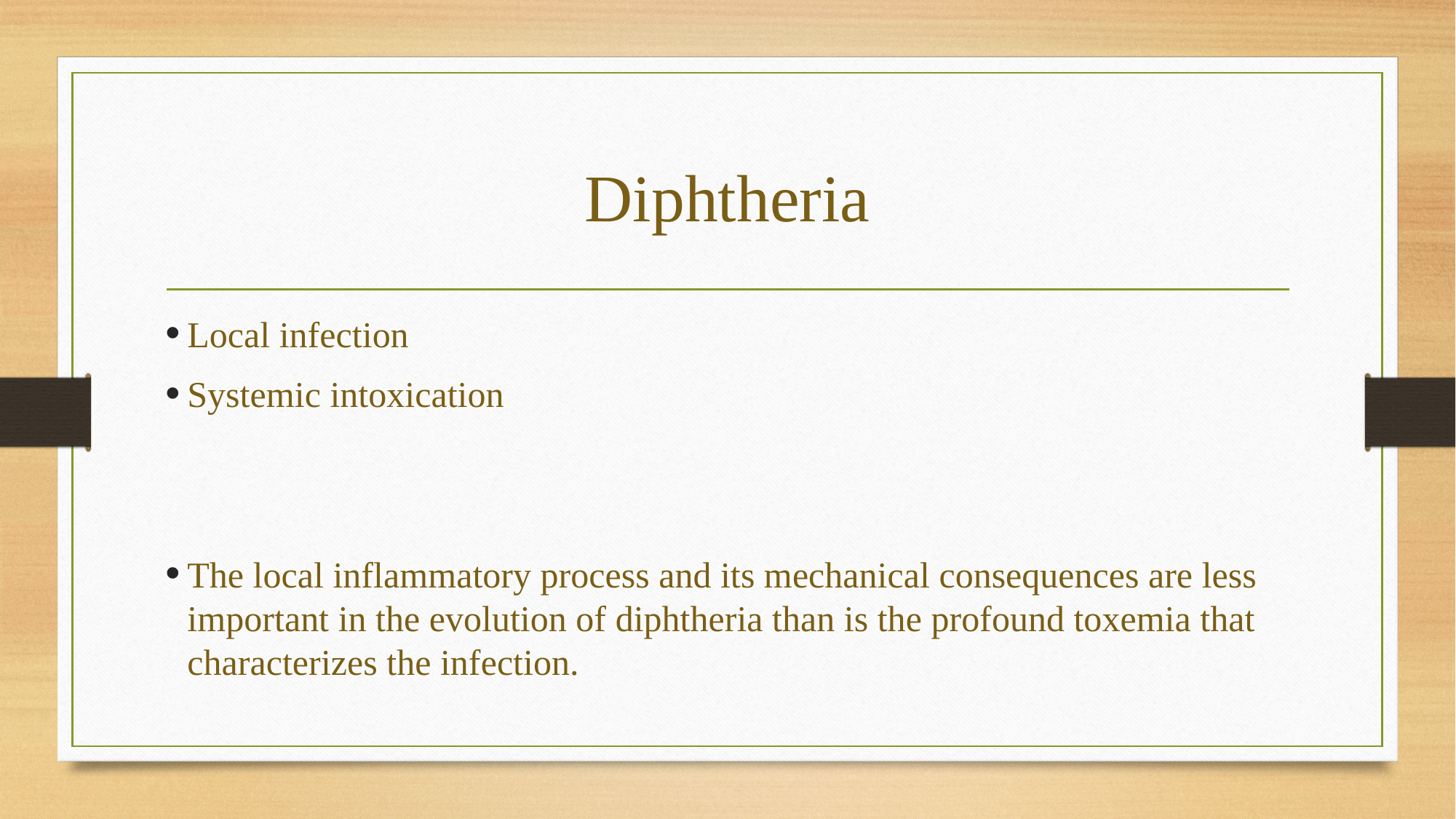

# Diphtheria
Local infection
Systemic intoxication

The local inflammatory process and its mechanical consequences are less important in the evolution of diphtheria than is the profound toxemia that characterizes the infection.